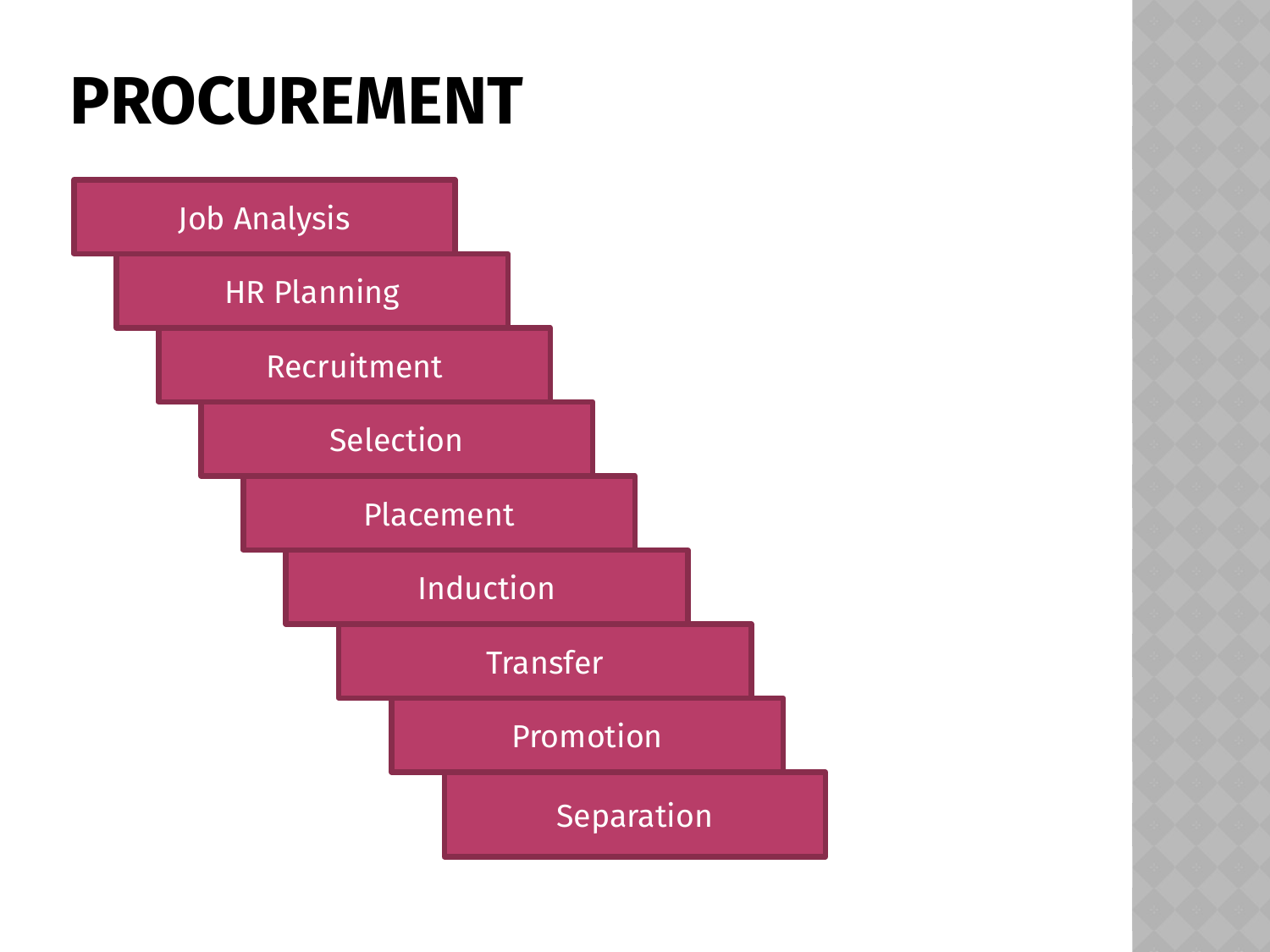

# Procurement

Job Analysis
HR Planning
Recruitment
Selection
Placement
Induction
Transfer
Promotion
Separation